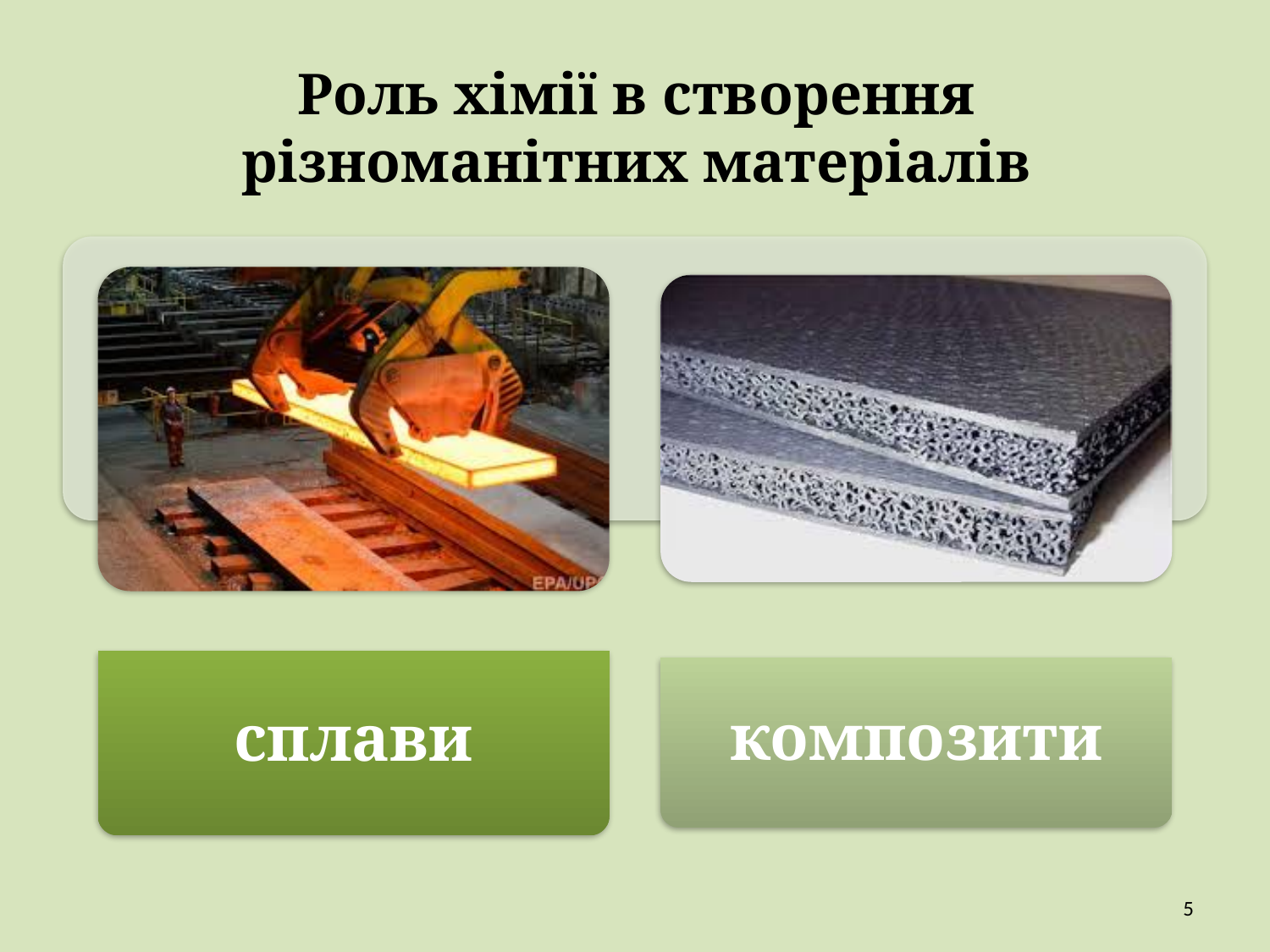

# Роль хімії в створення різноманітних матеріалів
сплави
композити
5